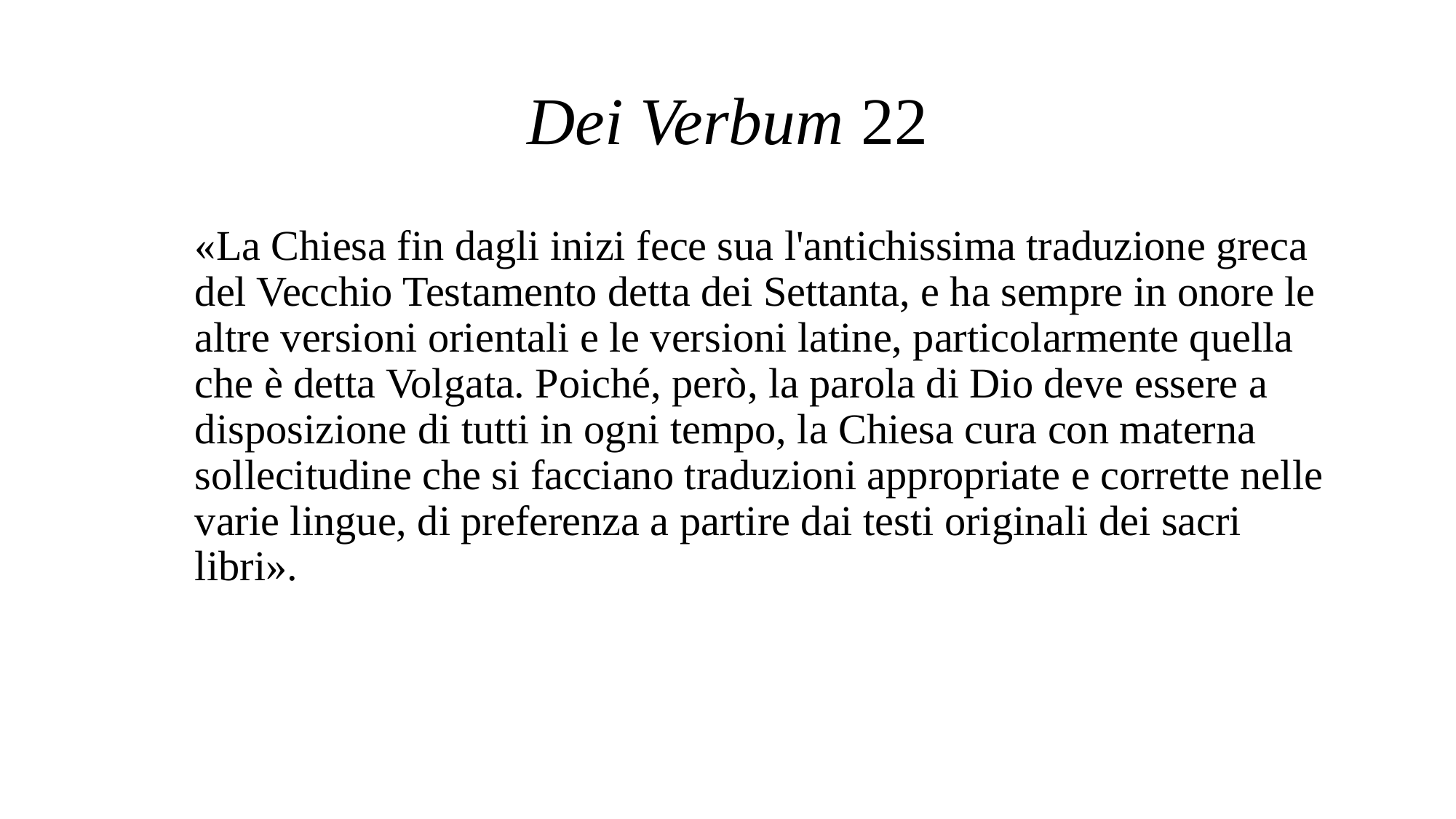

# Dei Verbum 22
«La Chiesa fin dagli inizi fece sua l'antichissima traduzione greca del Vecchio Testamento detta dei Settanta, e ha sempre in onore le altre versioni orientali e le versioni latine, particolarmente quella che è detta Volgata. Poiché, però, la parola di Dio deve essere a disposizione di tutti in ogni tempo, la Chiesa cura con materna sollecitudine che si facciano traduzioni appropriate e corrette nelle varie lingue, di preferenza a partire dai testi originali dei sacri libri».